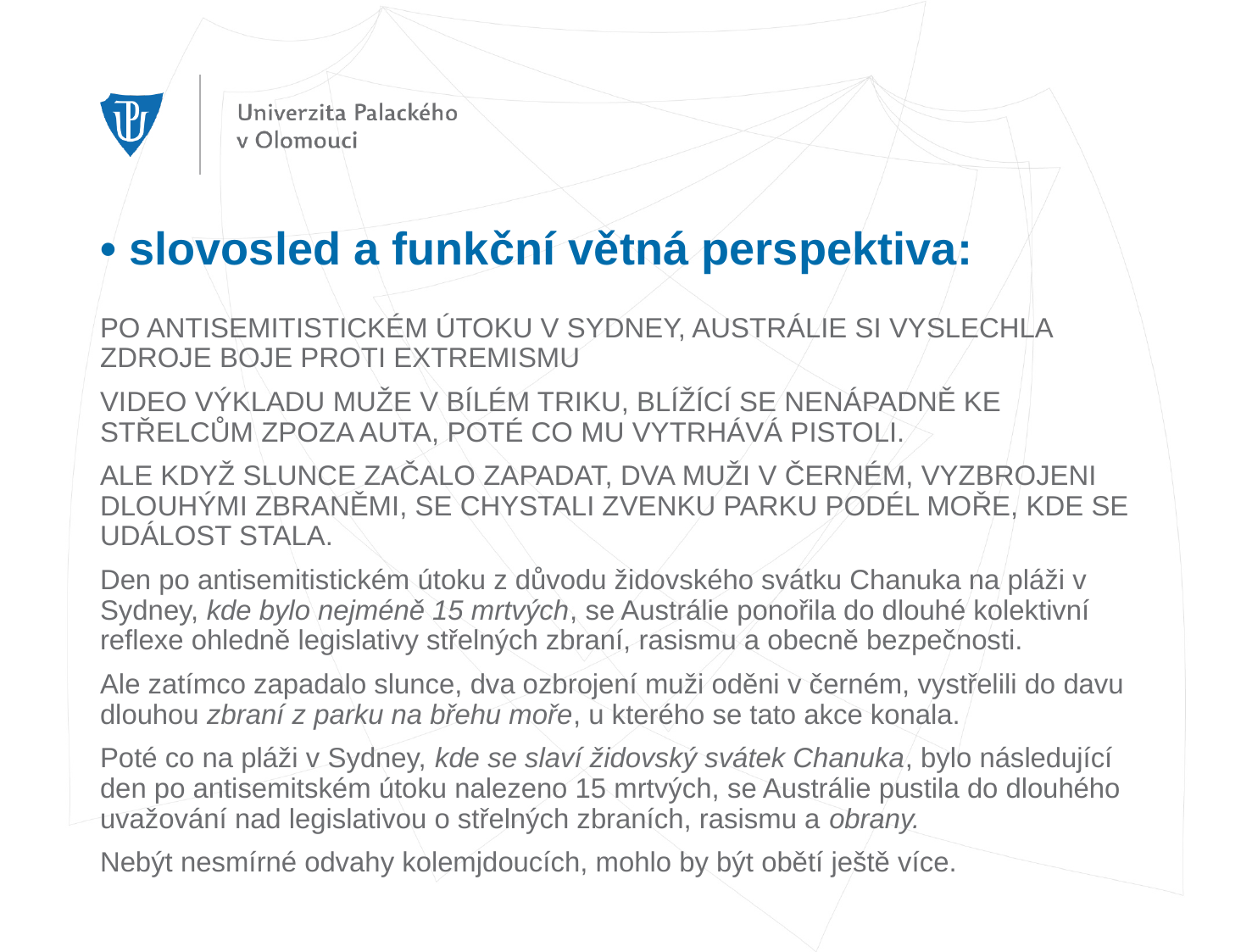

# • slovosled a funkční větná perspektiva:
PO ANTISEMITISTICKÉM ÚTOKU V SYDNEY, AUSTRÁLIE SI VYSLECHLA ZDROJE BOJE PROTI EXTREMISMU
VIDEO VÝKLADU MUŽE V BÍLÉM TRIKU, BLÍŽÍCÍ SE NENÁPADNĚ KE STŘELCŮM ZPOZA AUTA, POTÉ CO MU VYTRHÁVÁ PISTOLI.
ALE KDYŽ SLUNCE ZAČALO ZAPADAT, DVA MUŽI V ČERNÉM, VYZBROJENI DLOUHÝMI ZBRANĚMI, SE CHYSTALI ZVENKU PARKU PODÉL MOŘE, KDE SE UDÁLOST STALA.
Den po antisemitistickém útoku z důvodu židovského svátku Chanuka na pláži v Sydney, kde bylo nejméně 15 mrtvých, se Austrálie ponořila do dlouhé kolektivní reflexe ohledně legislativy střelných zbraní, rasismu a obecně bezpečnosti.
Ale zatímco zapadalo slunce, dva ozbrojení muži oděni v černém, vystřelili do davu dlouhou zbraní z parku na břehu moře, u kterého se tato akce konala.
Poté co na pláži v Sydney, kde se slaví židovský svátek Chanuka, bylo následující den po antisemitském útoku nalezeno 15 mrtvých, se Austrálie pustila do dlouhého uvažování nad legislativou o střelných zbraních, rasismu a obrany.
Nebýt nesmírné odvahy kolemjdoucích, mohlo by být obětí ještě více.